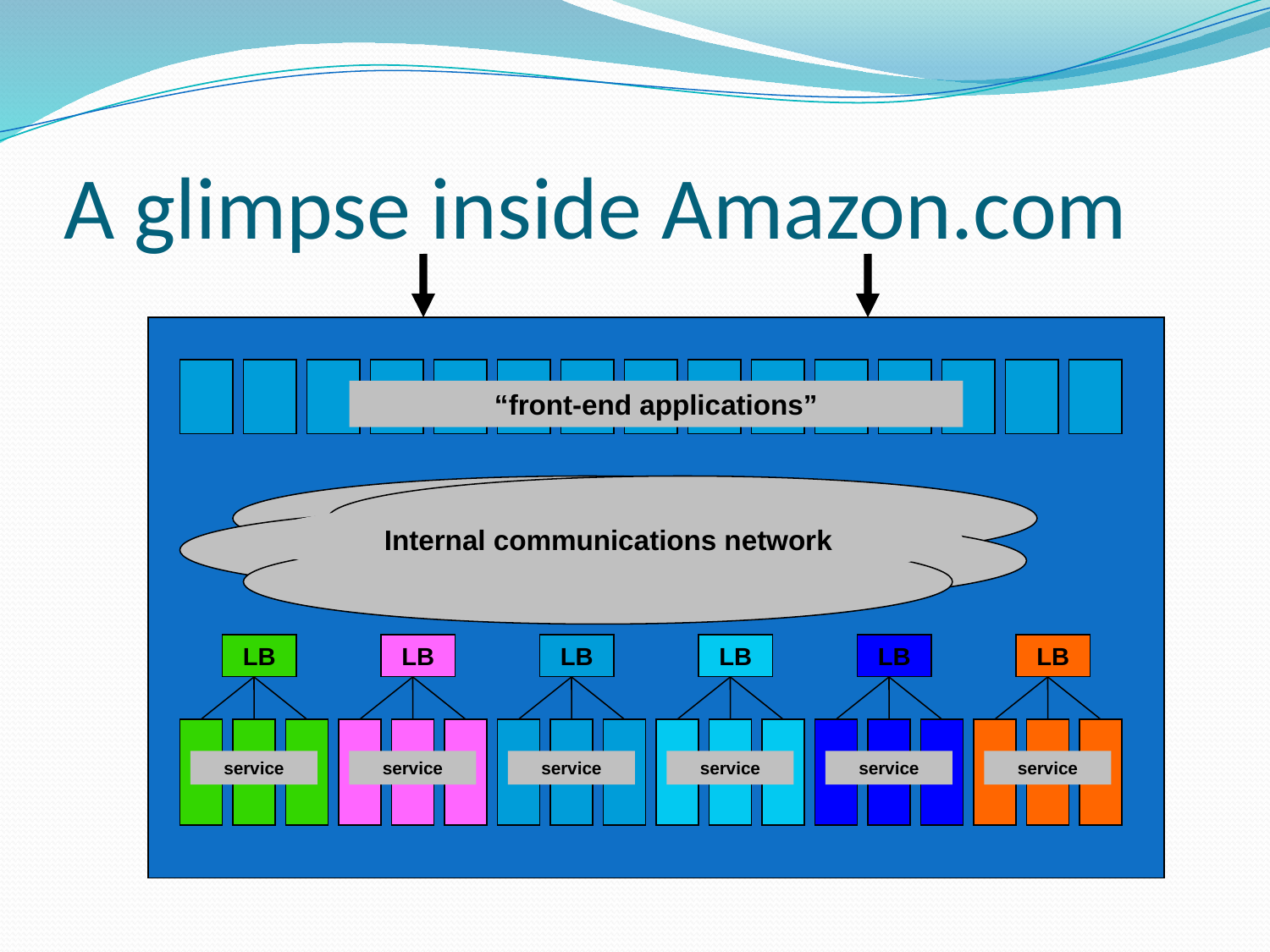

# A glimpse inside Amazon.com

“front-end applications”

Internal communications network

LB

service
LB

service
LB

service
LB

service
LB

service
LB

service